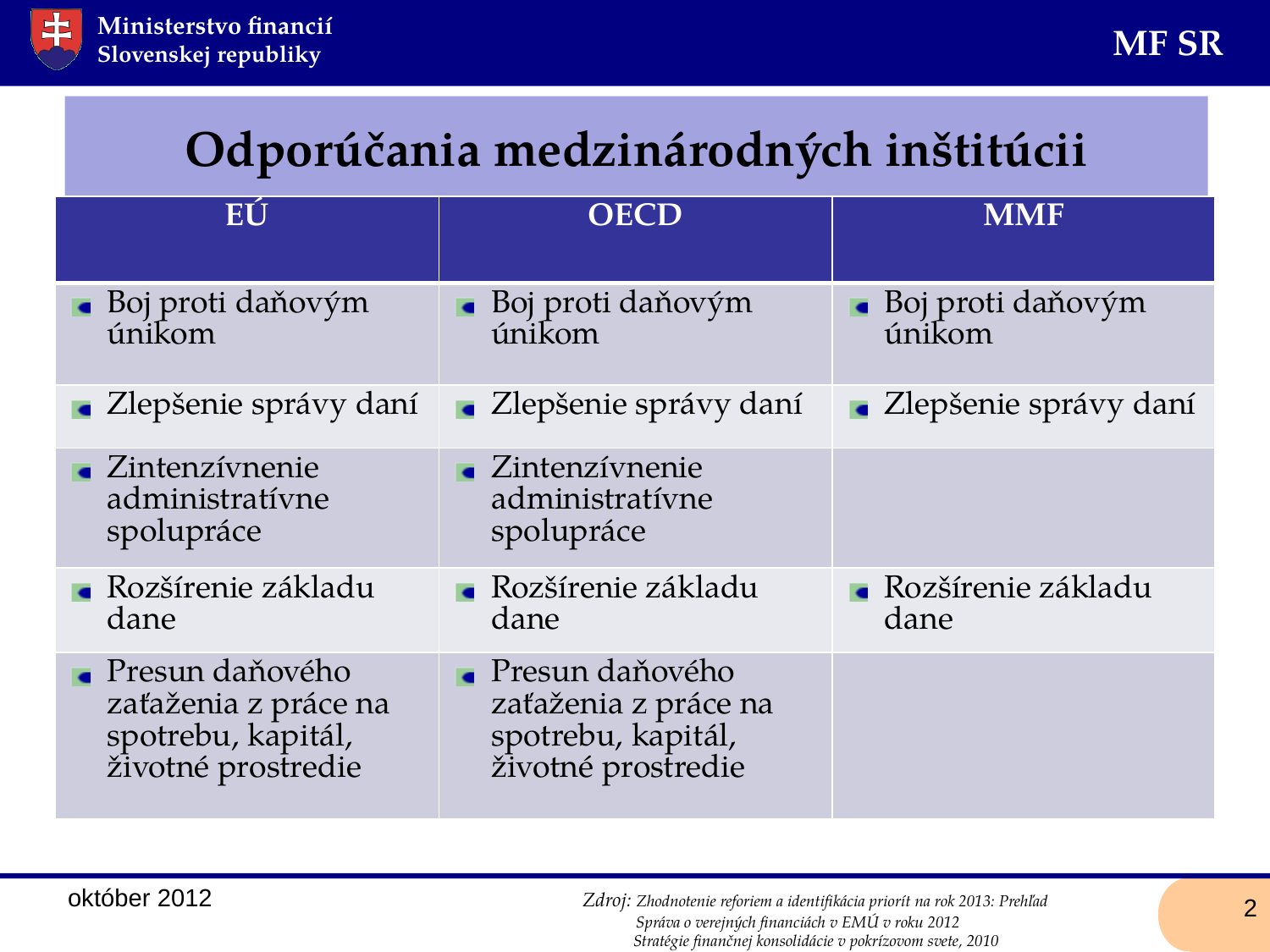

# Odporúčania medzinárodných inštitúcii
| EÚ | OECD | MMF |
| --- | --- | --- |
| Boj proti daňovým únikom | Boj proti daňovým únikom | Boj proti daňovým únikom |
| Zlepšenie správy daní | Zlepšenie správy daní | Zlepšenie správy daní |
| Zintenzívnenie administratívne spolupráce | Zintenzívnenie administratívne spolupráce |  |
| Rozšírenie základu dane | Rozšírenie základu dane | Rozšírenie základu dane |
| Presun daňového zaťaženia z práce na spotrebu, kapitál, životné prostredie | Presun daňového zaťaženia z práce na spotrebu, kapitál, životné prostredie |  |
október 2012     			 Zdroj: Zhodnotenie reforiem a identifikácia priorít na rok 2013: Prehľad
				               Správa o verejných financiách v EMÚ v roku 2012
				             Stratégie finančnej konsolidácie v pokrízovom svete, 2010
2